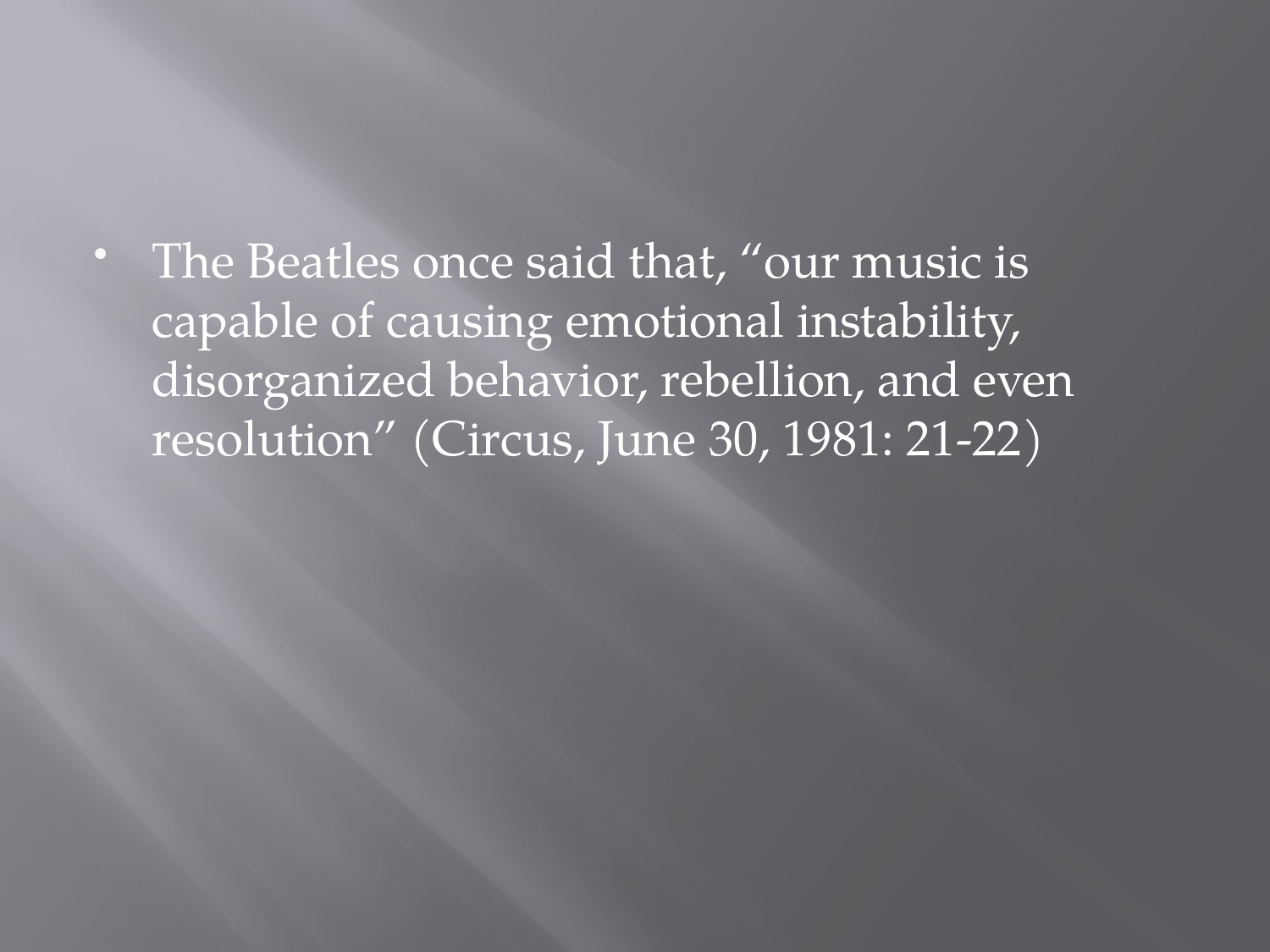

#
The Beatles once said that, “our music is capable of causing emotional instability, disorganized behavior, rebellion, and even resolution” (Circus, June 30, 1981: 21-22)